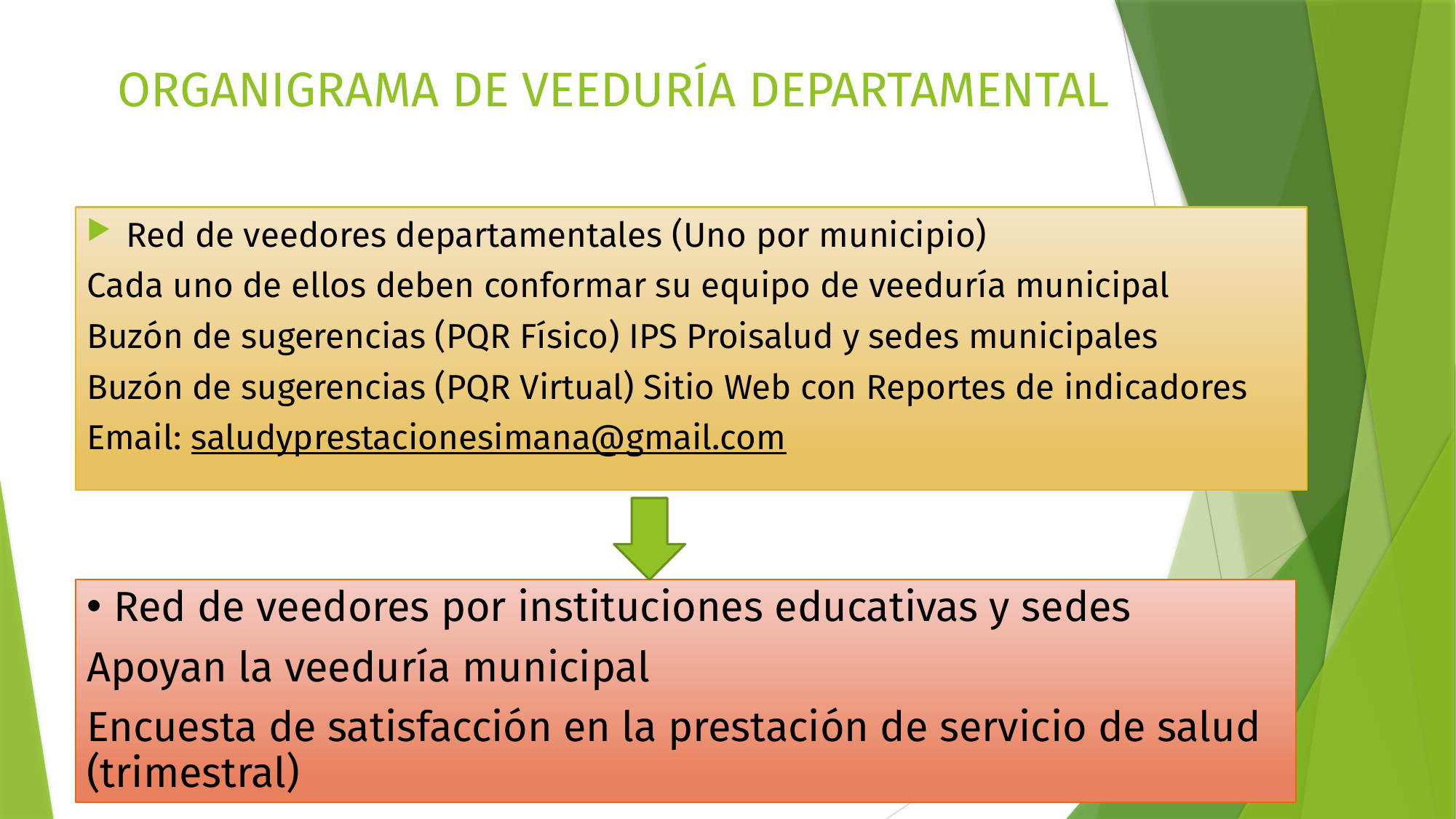

# ORGANIGRAMA DE VEEDURÍA DEPARTAMENTAL
Red de veedores departamentales (Uno por municipio)
Cada uno de ellos deben conformar su equipo de veeduría municipal
Buzón de sugerencias (PQR Físico) IPS Proisalud y sedes municipales
Buzón de sugerencias (PQR Virtual) Sitio Web con Reportes de indicadores
Email: saludyprestacionesimana@gmail.com

Red de veedores por instituciones educativas y sedes
Apoyan la veeduría municipal
Encuesta de satisfacción en la prestación de servicio de salud (trimestral)